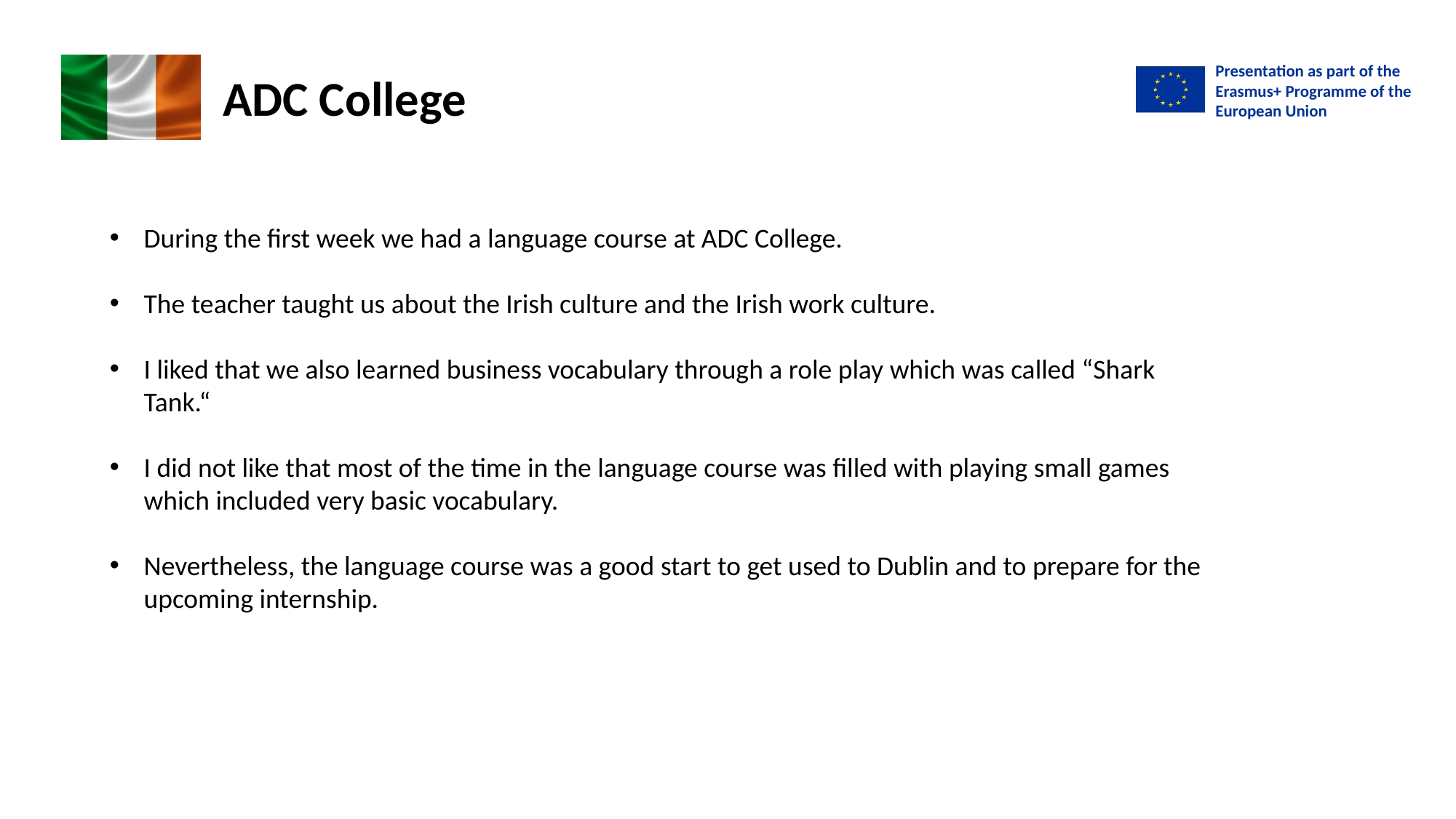

ADC College
During the first week we had a language course at ADC College.

The teacher taught us about the Irish culture and the Irish work culture.

I liked that we also learned business vocabulary through a role play which was called “Shark Tank.“

I did not like that most of the time in the language course was filled with playing small games which included very basic vocabulary.

Nevertheless, the language course was a good start to get used to Dublin and to prepare for the upcoming internship.